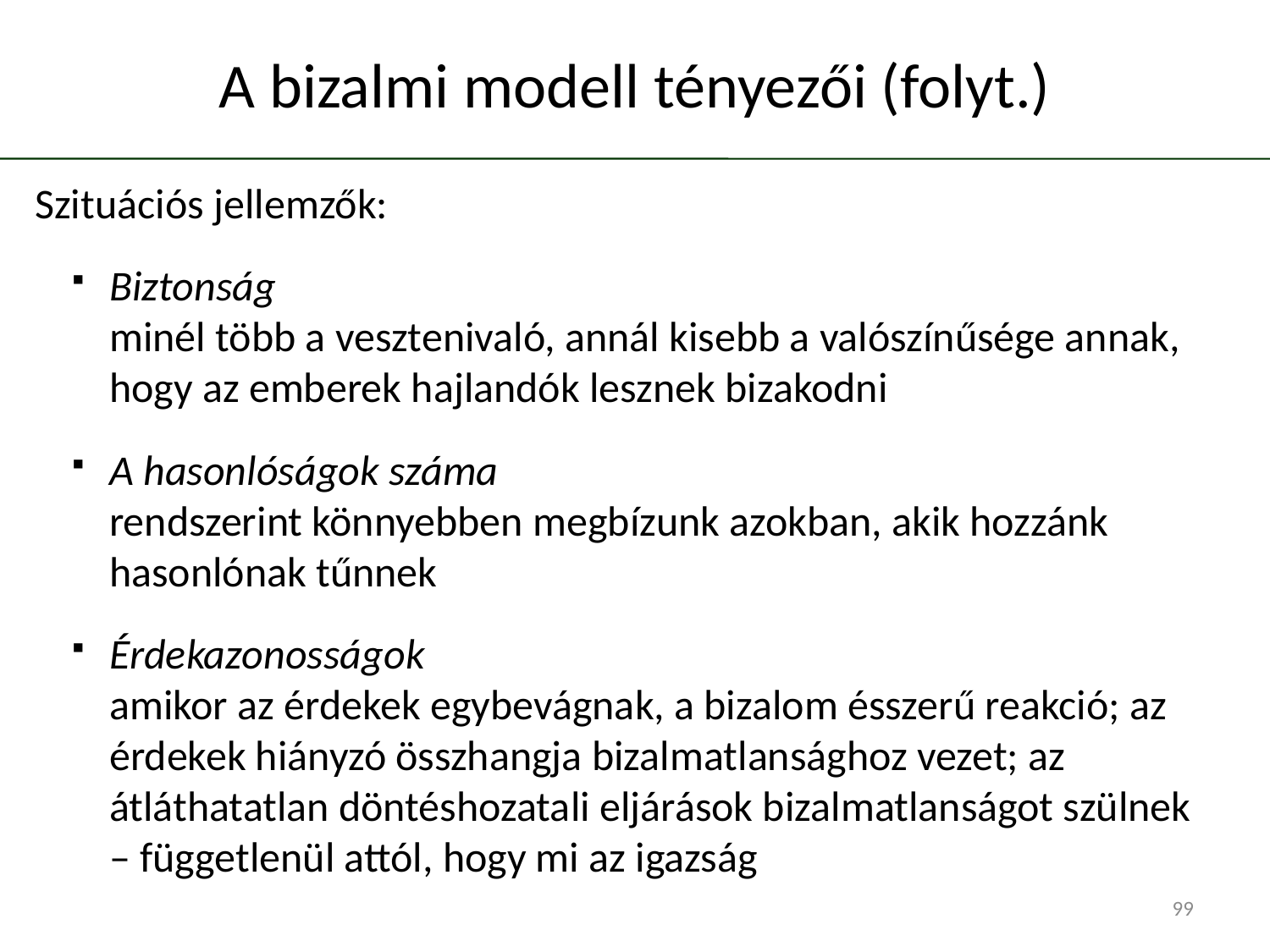

# A bizalmi modell tényezői (folyt.)

Szituációs jellemzők:
Biztonság
minél több a vesztenivaló, annál kisebb a valószínűsége annak, hogy az emberek hajlandók lesznek bizakodni
A hasonlóságok száma
rendszerint könnyebben megbízunk azokban, akik hozzánk hasonlónak tűnnek
Érdekazonosságok
amikor az érdekek egybevágnak, a bizalom ésszerű reakció; az érdekek hiányzó összhangja bizalmatlansághoz vezet; az átláthatatlan döntéshozatali eljárások bizalmatlanságot szülnek – függetlenül attól, hogy mi az igazság

99